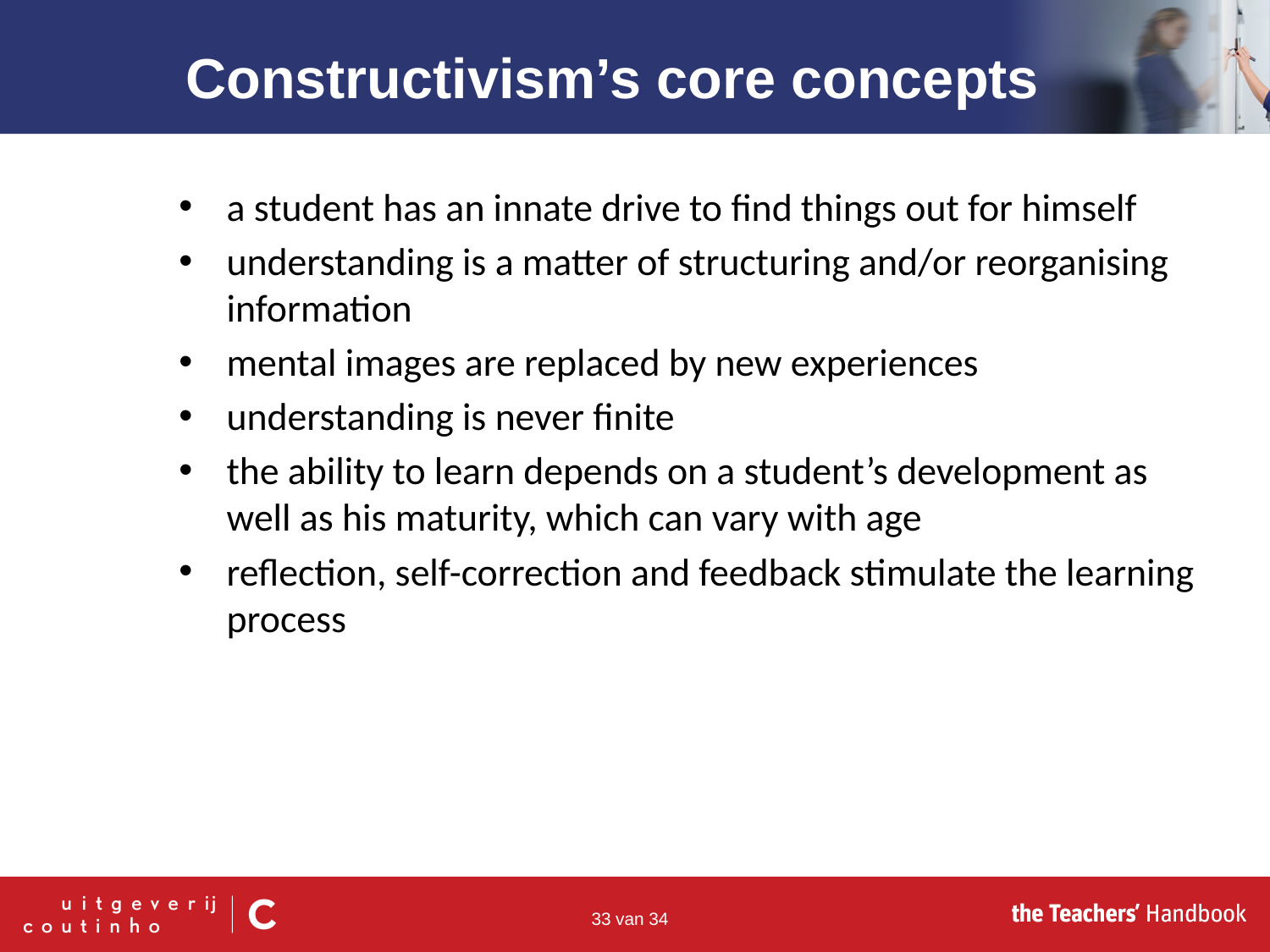

Constructivism’s core concepts
a student has an innate drive to find things out for himself
understanding is a matter of structuring and/or reorganising information
mental images are replaced by new experiences
understanding is never finite
the ability to learn depends on a student’s development as well as his maturity, which can vary with age
reflection, self-correction and feedback stimulate the learning process